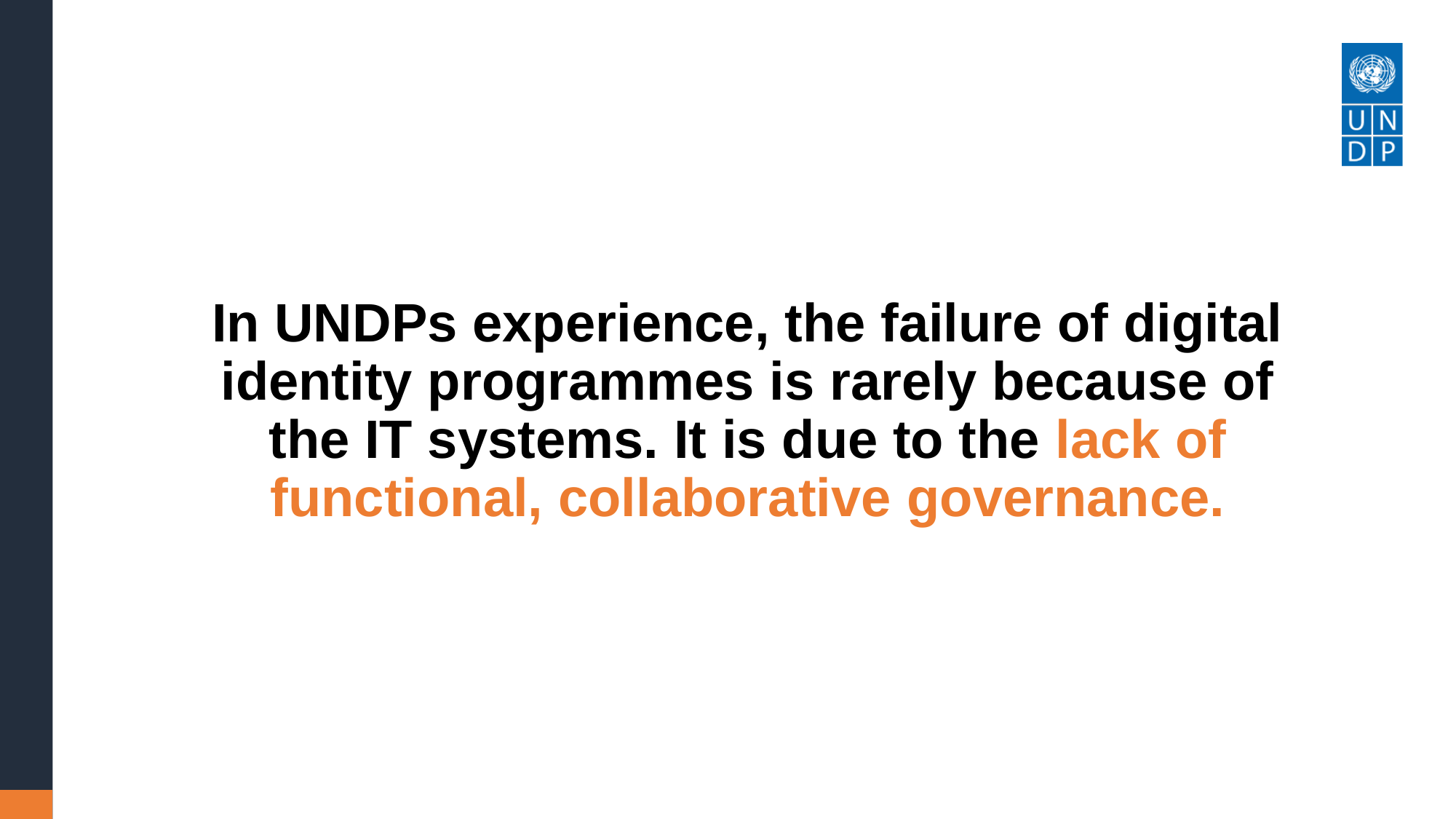

# In UNDPs experience, the failure of digital identity programmes is rarely because of the IT systems. It is due to the lack of functional, collaborative governance.